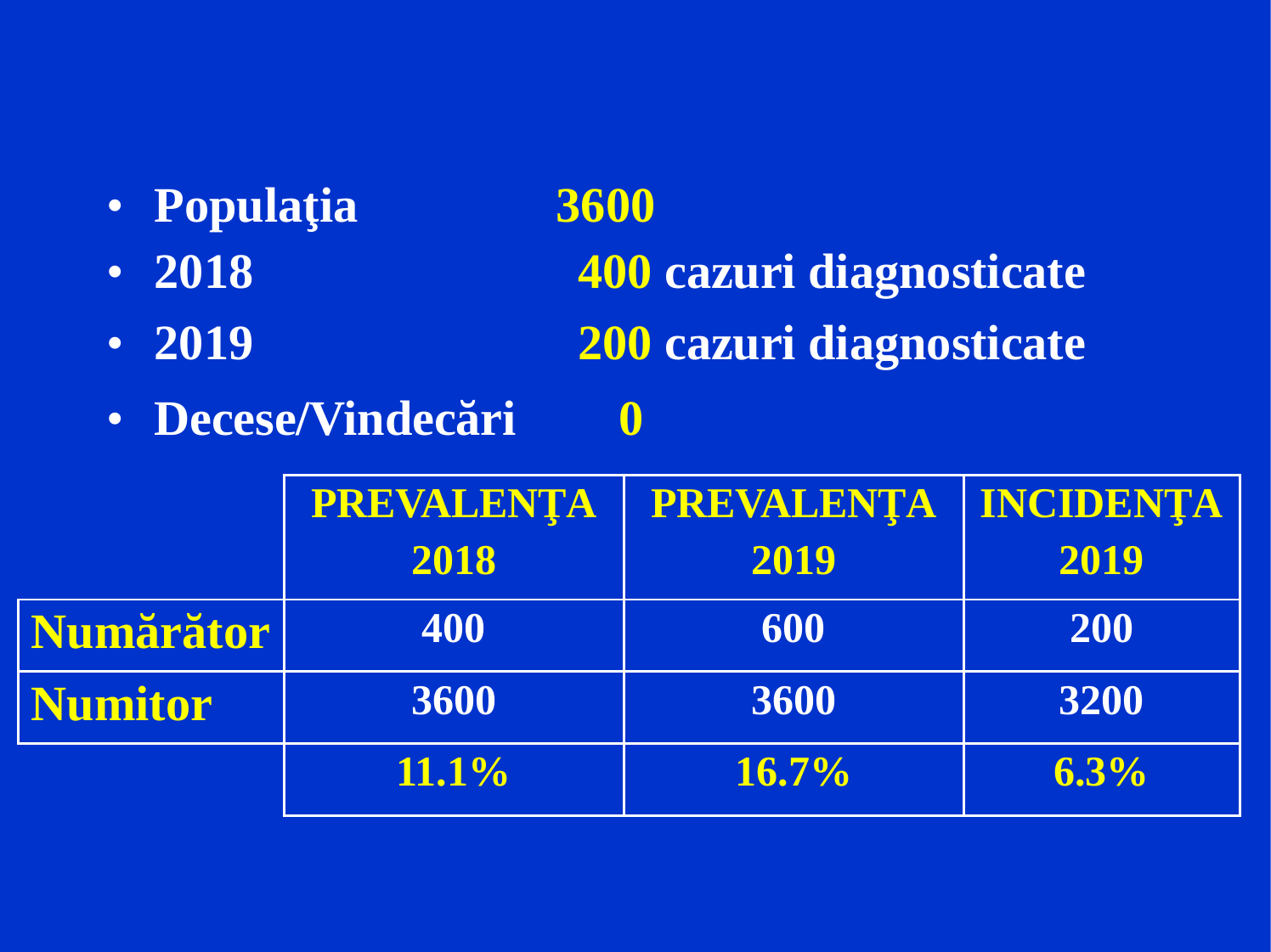

| • | Populaţia | 3600 |
| --- | --- | --- |
| • | 2018 | 400 cazuri diagnosticate |
| • | 2019 | 200 cazuri diagnosticate |
| • | Decese/Vindecări | 0 |
|  | PREVALENŢA 2018 | PREVALENŢA 2019 | INCIDENŢA 2019 |
| --- | --- | --- | --- |
| Numărător | 400 | 600 | 200 |
| Numitor | 3600 | 3600 | 3200 |
|  | 11.1% | 16.7% | 6.3% |